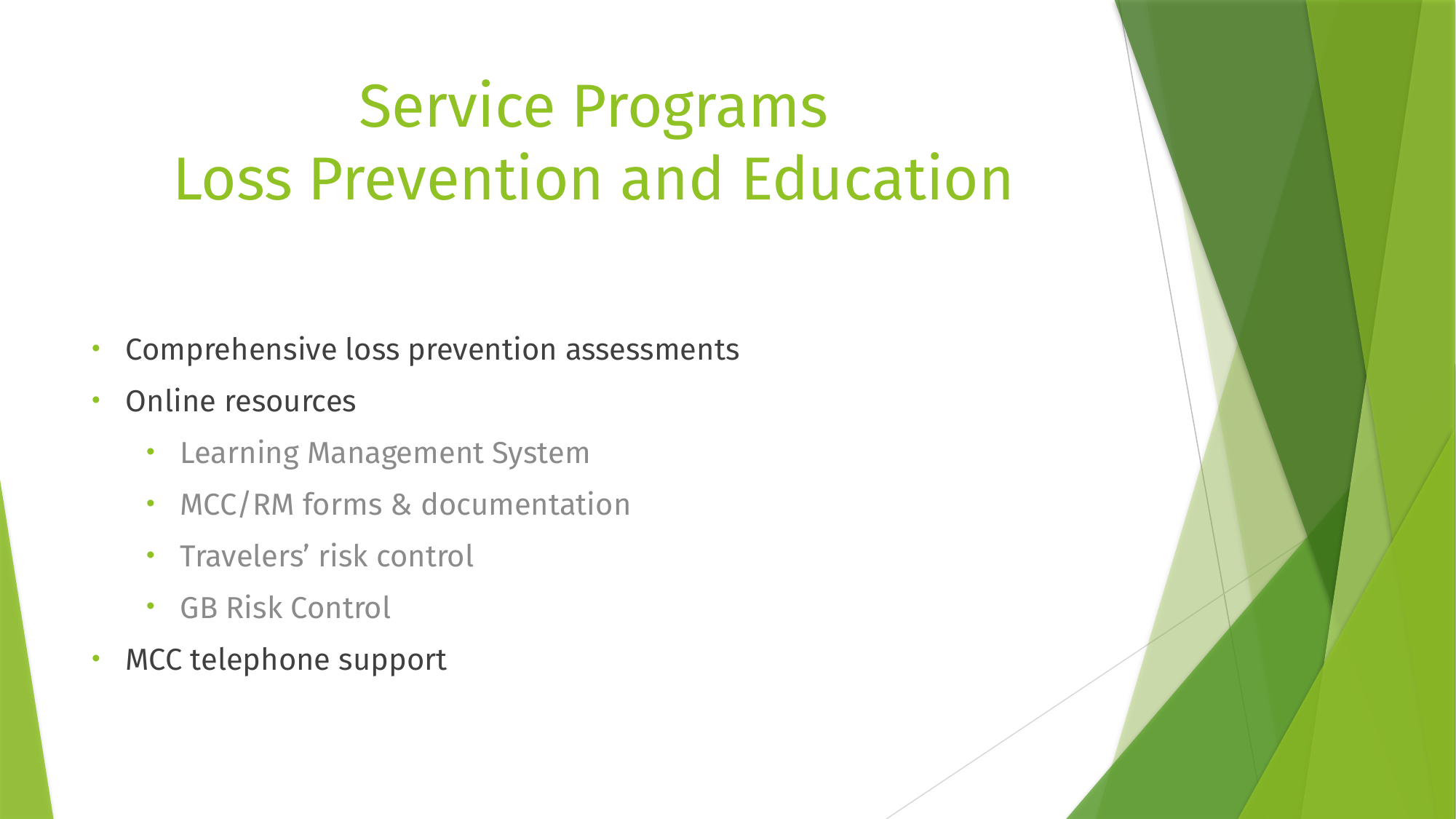

# Service Programs Loss Prevention and Education
Comprehensive loss prevention assessments
Online resources
Learning Management System
MCC/RM forms & documentation
Travelers’ risk control
GB Risk Control
MCC telephone support